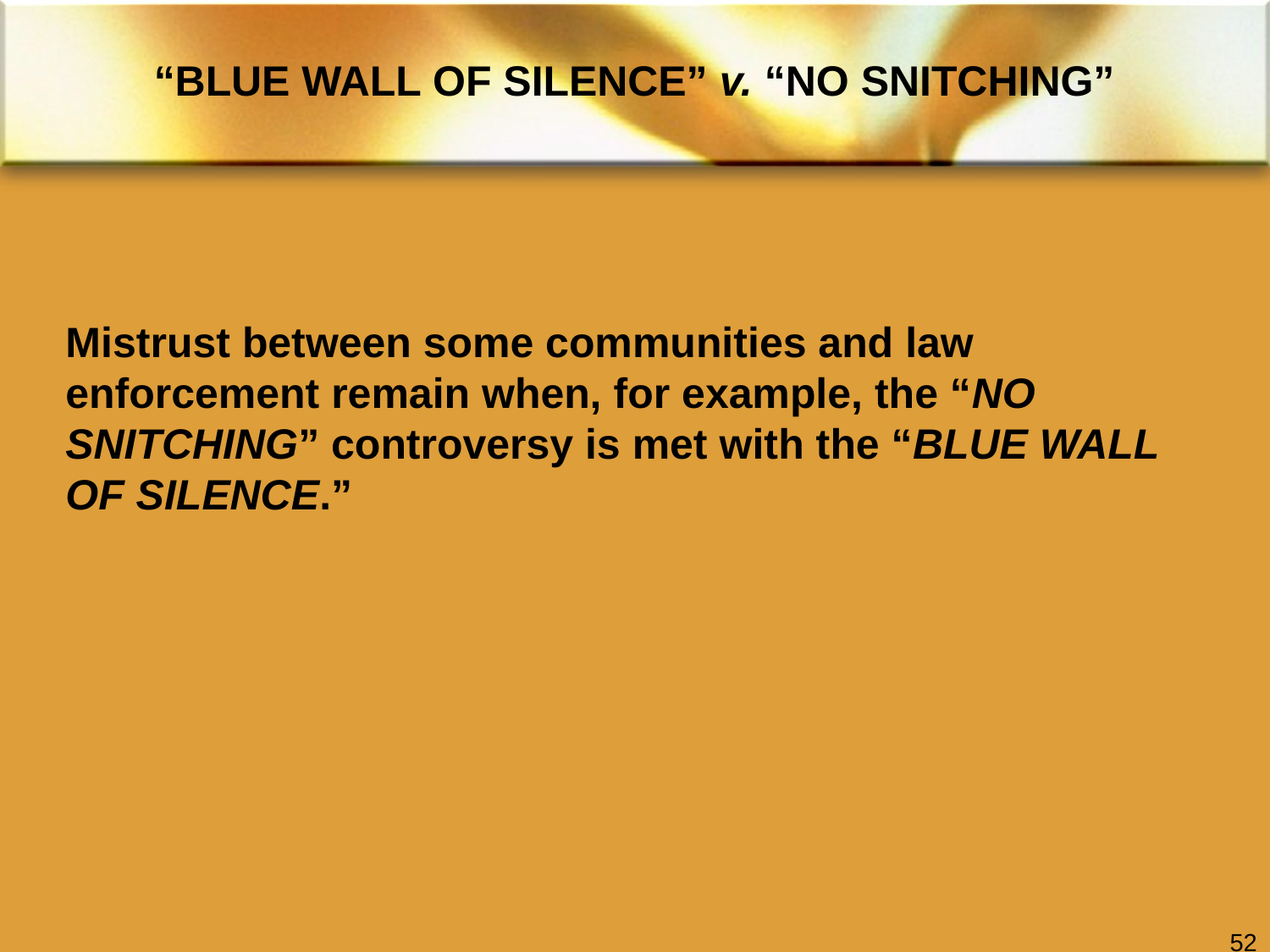

# “BLUE WALL OF SILENCE” v. “NO SNITCHING”

Mistrust between some communities and law enforcement remain when, for example, the “NO SNITCHING” controversy is met with the “BLUE WALL OF SILENCE.”
52